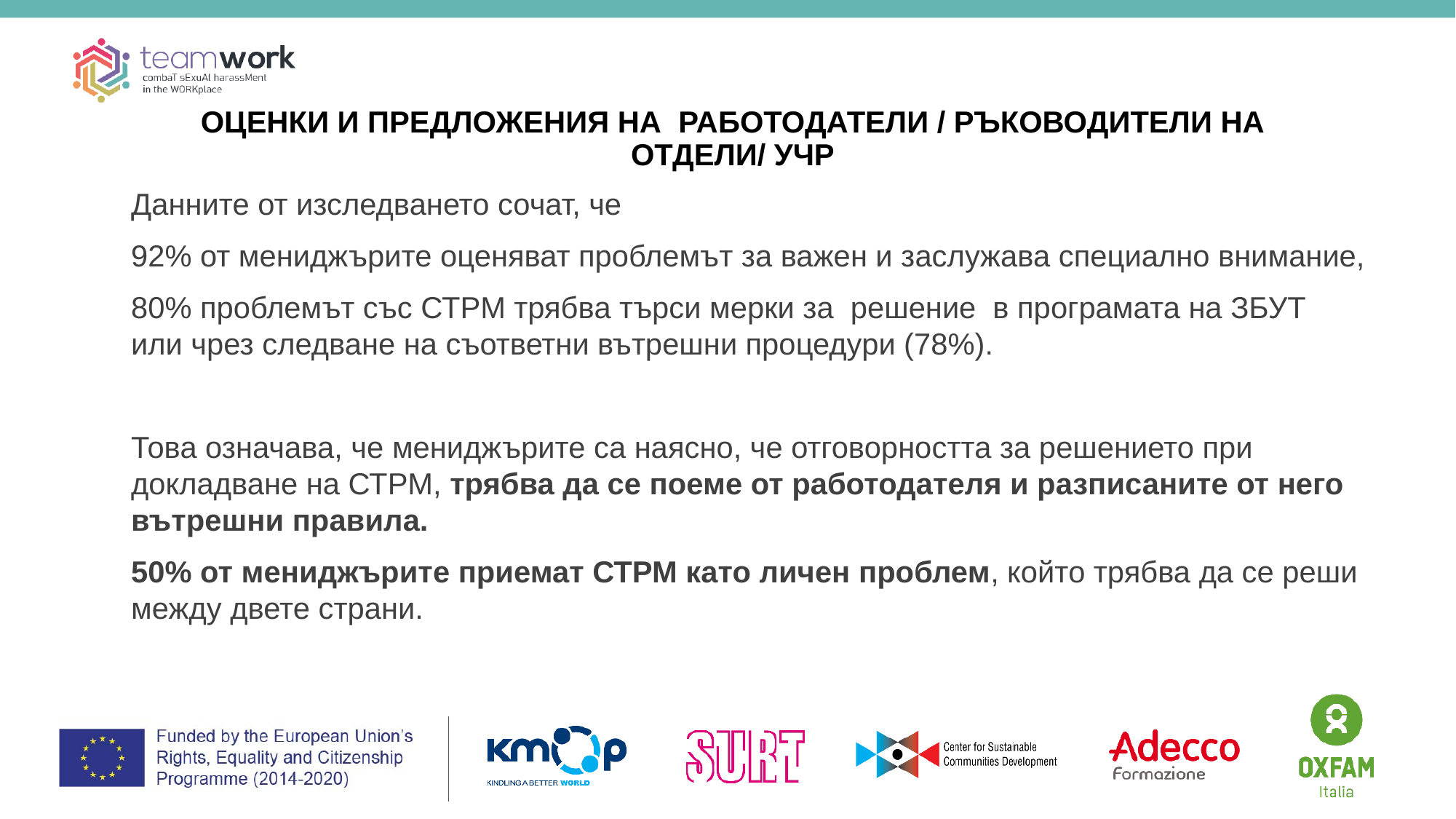

ОЦЕНКИ И ПРЕДЛОЖЕНИЯ НА  РАБОТОДАТЕЛИ / РЪКОВОДИТЕЛИ НА ОТДЕЛИ/ УЧР

Данните от изследването сочат, че
92% от мениджърите оценяват проблемът за важен и заслужава специално внимание,
80% проблемът със СТРМ трябва търси мерки за  решение  в програмата на ЗБУТ  или чрез следване на съответни вътрешни процедури (78%).

Това означава, че мениджърите са наясно, че отговорността за решението при докладване на СТРМ, трябва да се поеме от работодателя и разписаните от него вътрешни правила.
50% от мениджърите приемат СТРМ като личен проблем, който трябва да се реши между двете страни.